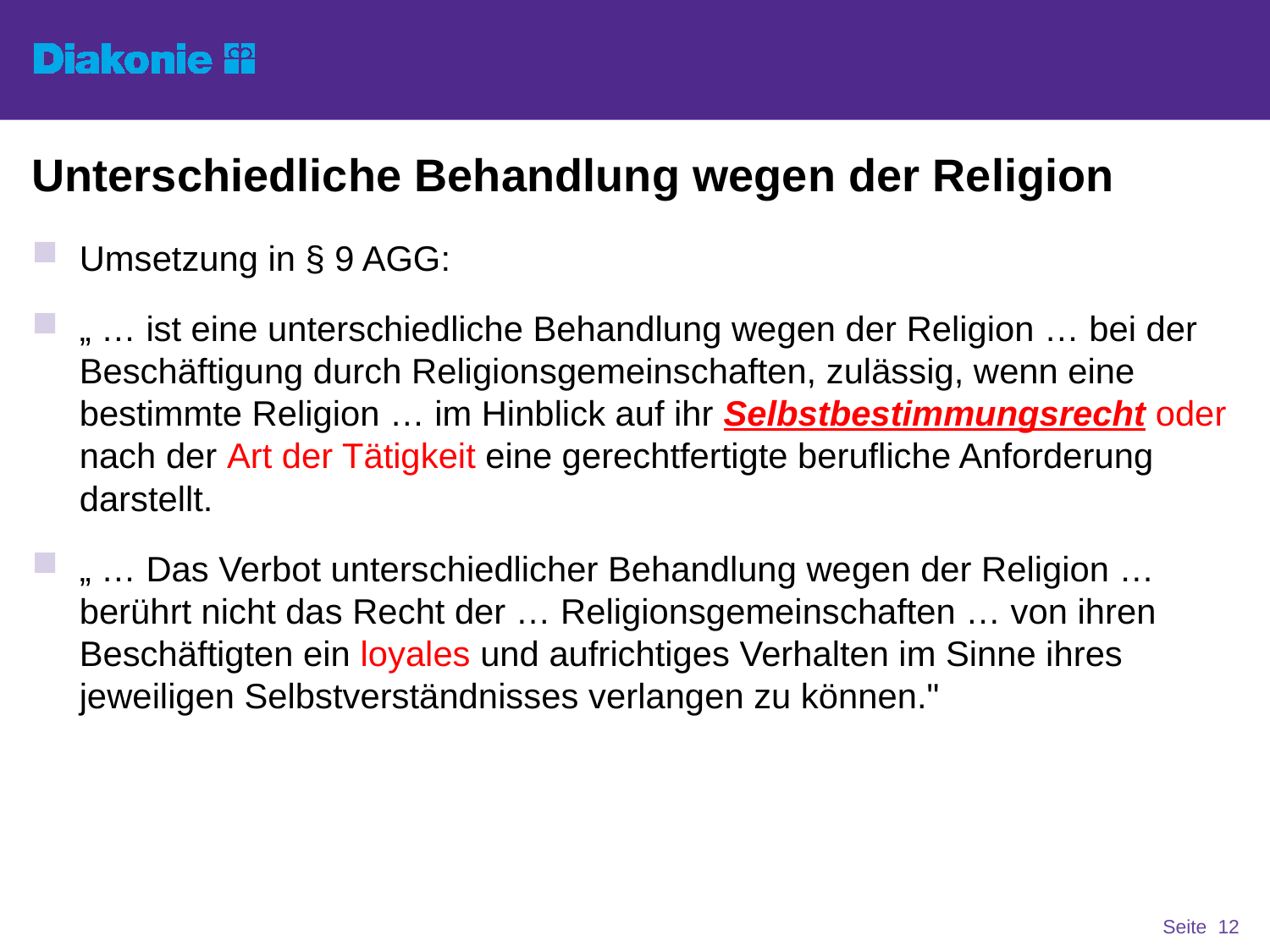

# Unterschiedliche Behandlung wegen der Religion
Umsetzung in § 9 AGG:
„ … ist eine unterschiedliche Behandlung wegen der Religion … bei der Beschäftigung durch Religionsgemeinschaften, zulässig, wenn eine bestimmte Religion … im Hinblick auf ihr Selbstbestimmungsrecht oder nach der Art der Tätigkeit eine gerechtfertigte berufliche Anforderung darstellt.
„ … Das Verbot unterschiedlicher Behandlung wegen der Religion … berührt nicht das Recht der … Religionsgemeinschaften … von ihren Beschäftigten ein loyales und aufrichtiges Verhalten im Sinne ihres jeweiligen Selbstverständnisses verlangen zu können."

Seite  12